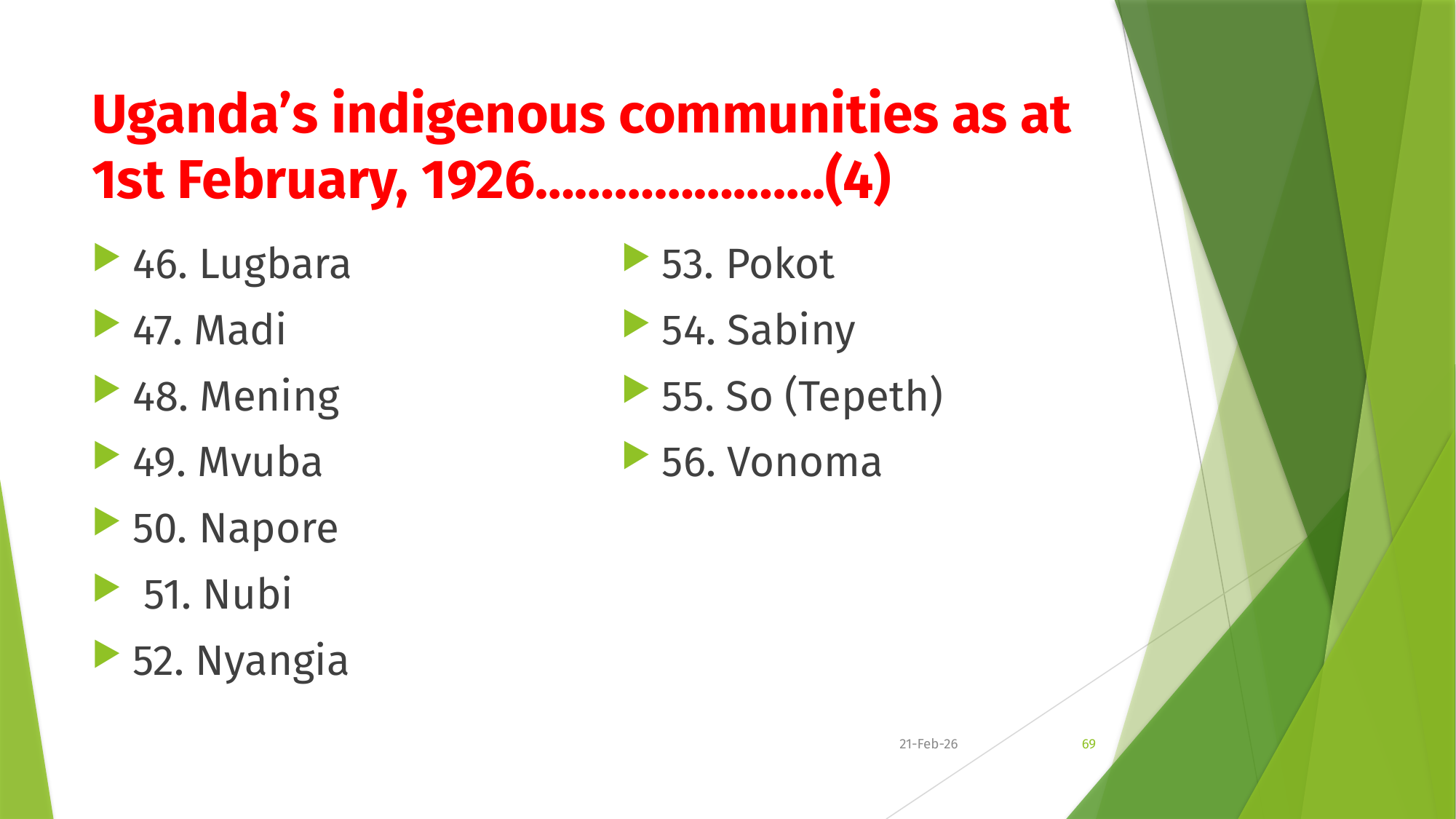

# Uganda’s indigenous communities as at 1st February, 1926………………….(4)
46. Lugbara
47. Madi
48. Mening
49. Mvuba
50. Napore
 51. Nubi
52. Nyangia

53. Pokot
54. Sabiny
55. So (Tepeth)
56. Vonoma

21-Feb-26
69